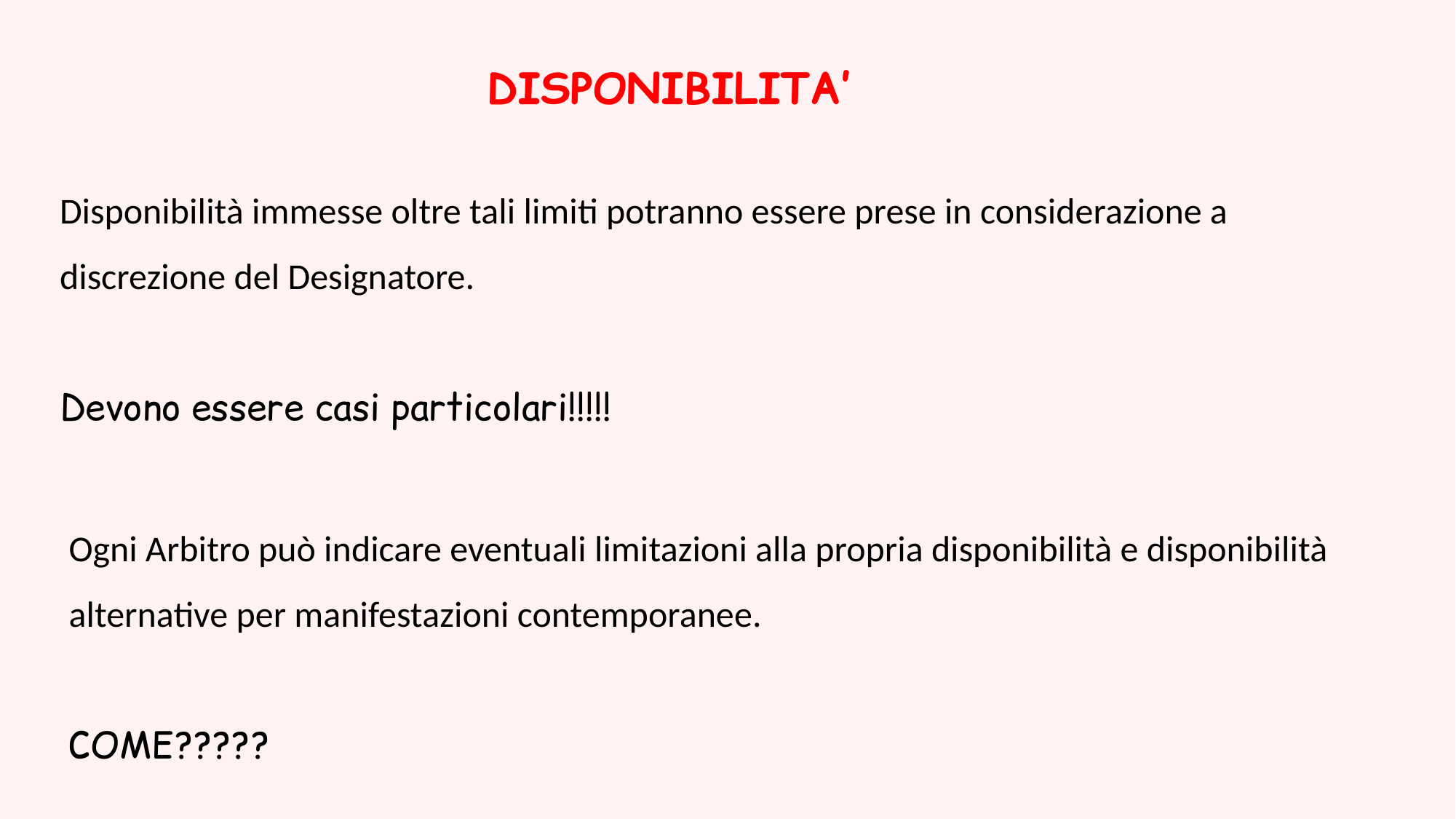

DISPONIBILITA’
Disponibilità immesse oltre tali limiti potranno essere prese in considerazione a discrezione del Designatore.

Devono essere casi particolari!!!!!
Ogni Arbitro può indicare eventuali limitazioni alla propria disponibilità e disponibilità alternative per manifestazioni contemporanee.

COME?????